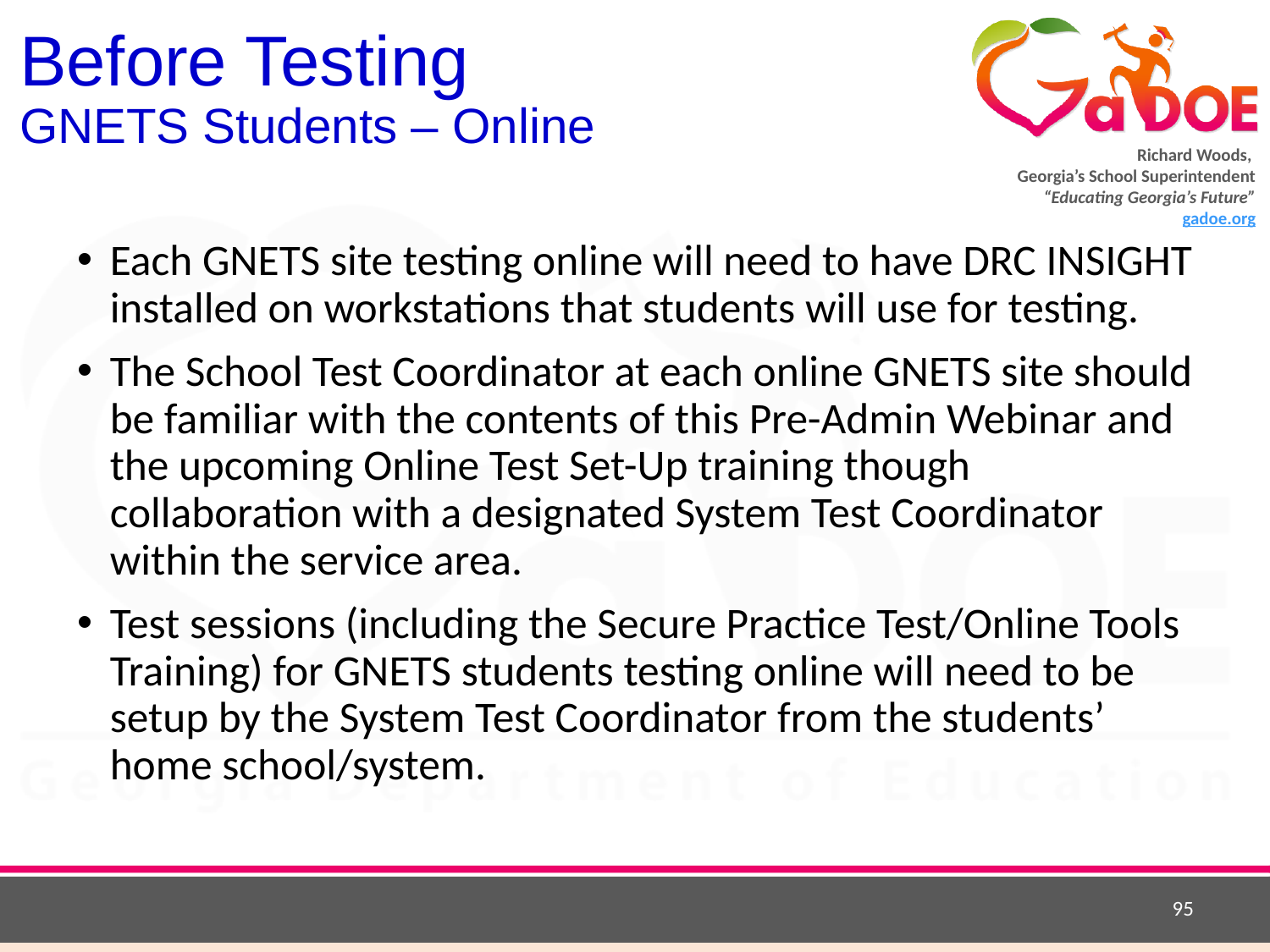

# Before Testing GNETS Students – Online
Each GNETS site testing online will need to have DRC INSIGHT installed on workstations that students will use for testing.
The School Test Coordinator at each online GNETS site should be familiar with the contents of this Pre-Admin Webinar and the upcoming Online Test Set-Up training though collaboration with a designated System Test Coordinator within the service area.
Test sessions (including the Secure Practice Test/Online Tools Training) for GNETS students testing online will need to be setup by the System Test Coordinator from the students’ home school/system.
95